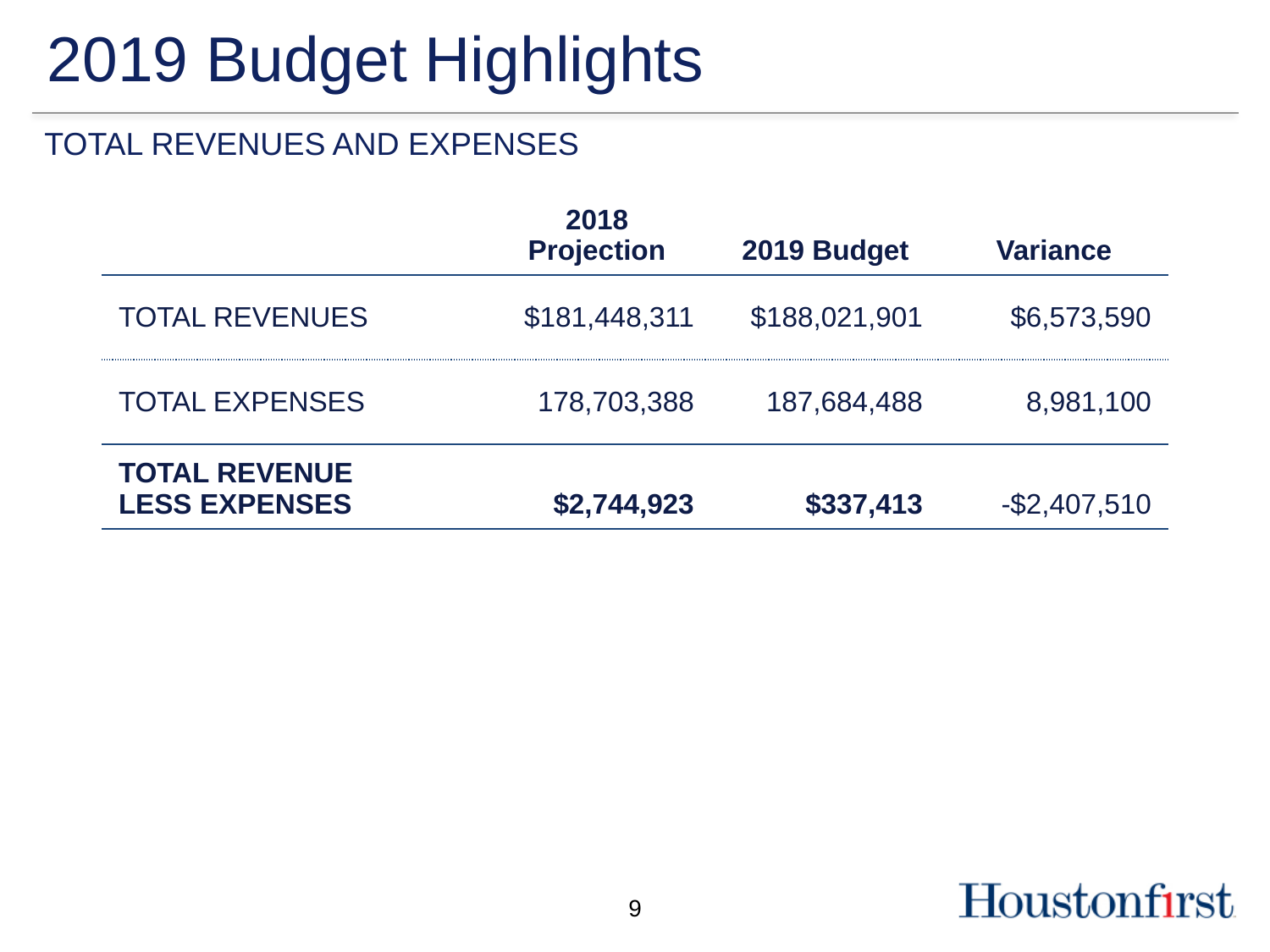

2019 Budget Highlights
TOTAL REVENUES AND EXPENSES
|  | 2018 Projection | 2019 Budget | Variance |
| --- | --- | --- | --- |
| TOTAL REVENUES | $181,448,311 | $188,021,901 | $6,573,590 |
| TOTAL EXPENSES | 178,703,388 | 187,684,488 | 8,981,100 |
| TOTAL REVENUE LESS EXPENSES | $2,744,923 | $337,413 | -$2,407,510 |
9